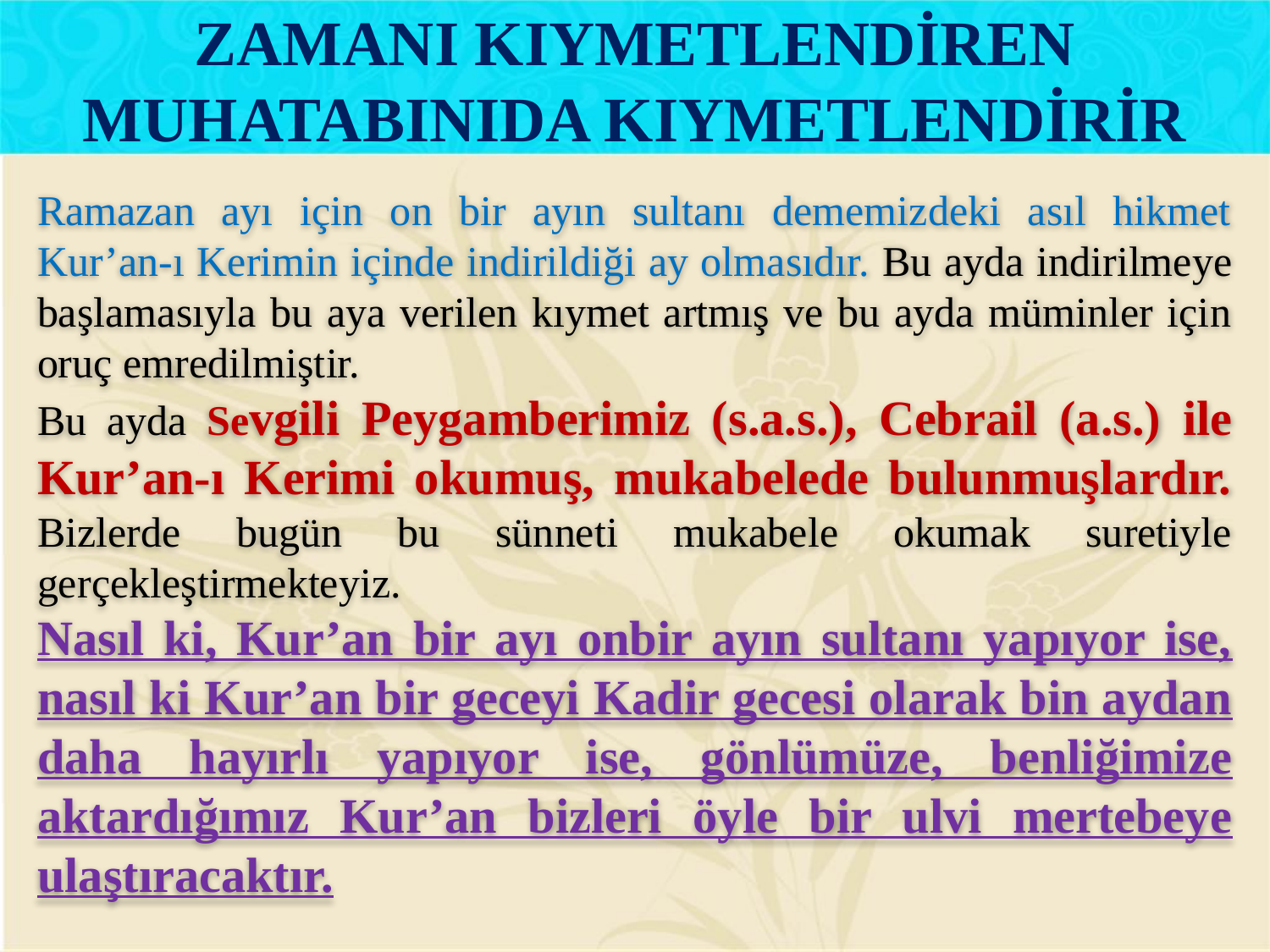

ZAMANI KIYMETLENDİREN MUHATABINIDA KIYMETLENDİRİR
Ramazan ayı için on bir ayın sultanı dememizdeki asıl hikmet Kur’an-ı Kerimin içinde indirildiği ay olmasıdır. Bu ayda indirilmeye başlamasıyla bu aya verilen kıymet artmış ve bu ayda müminler için oruç emredilmiştir.
Bu ayda Sevgili Peygamberimiz (s.a.s.), Cebrail (a.s.) ile Kur’an-ı Kerimi okumuş, mukabelede bulunmuşlardır. Bizlerde bugün bu sünneti mukabele okumak suretiyle gerçekleştirmekteyiz.
Nasıl ki, Kur’an bir ayı onbir ayın sultanı yapıyor ise, nasıl ki Kur’an bir geceyi Kadir gecesi olarak bin aydan daha hayırlı yapıyor ise, gönlümüze, benliğimize aktardığımız Kur’an bizleri öyle bir ulvi mertebeye ulaştıracaktır.